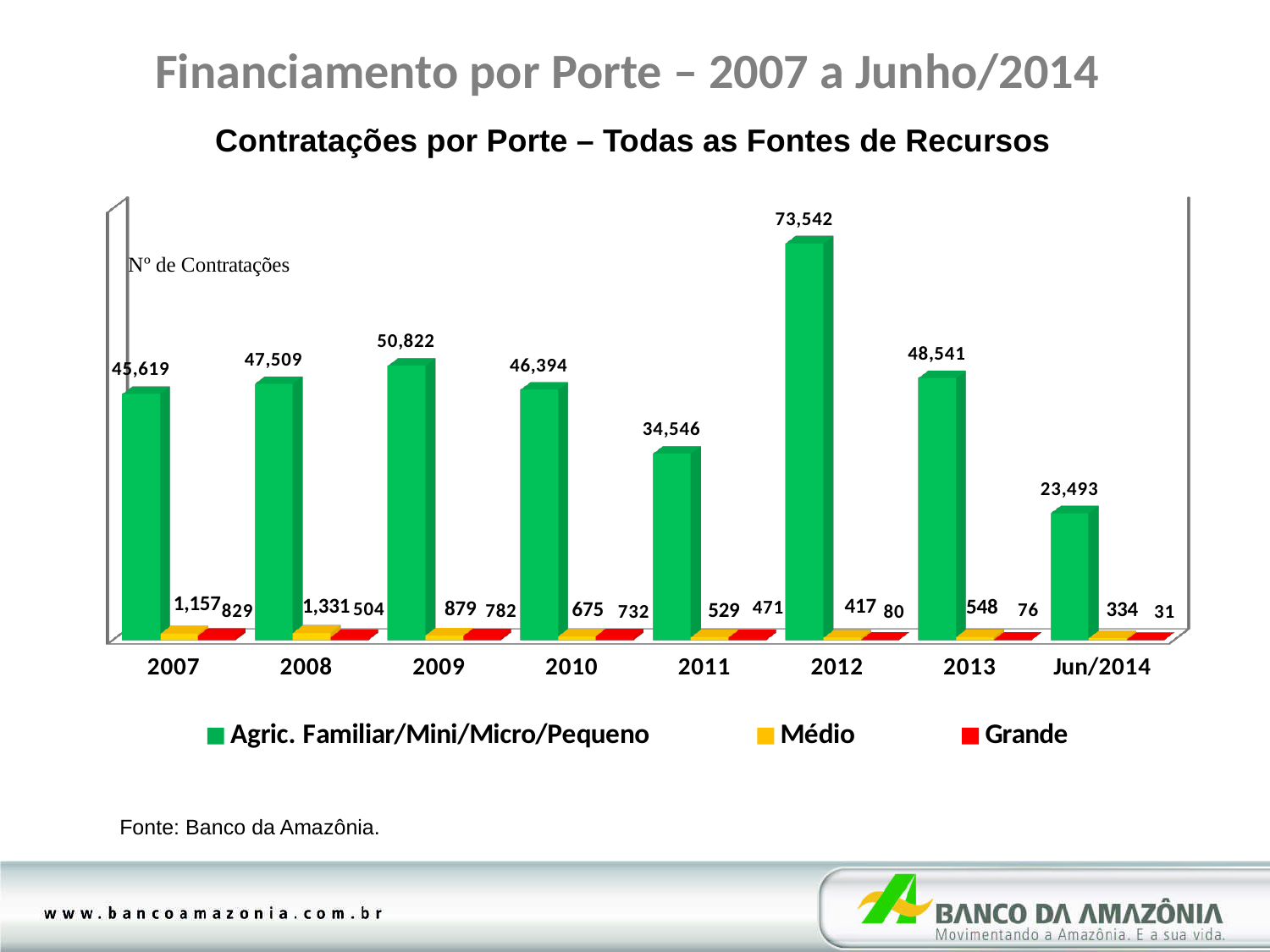

Financiamento por Porte – 2007 a Junho/2014
Contratações por Porte – Todas as Fontes de Recursos

[unsupported chart]

Fonte: Banco da Amazônia.